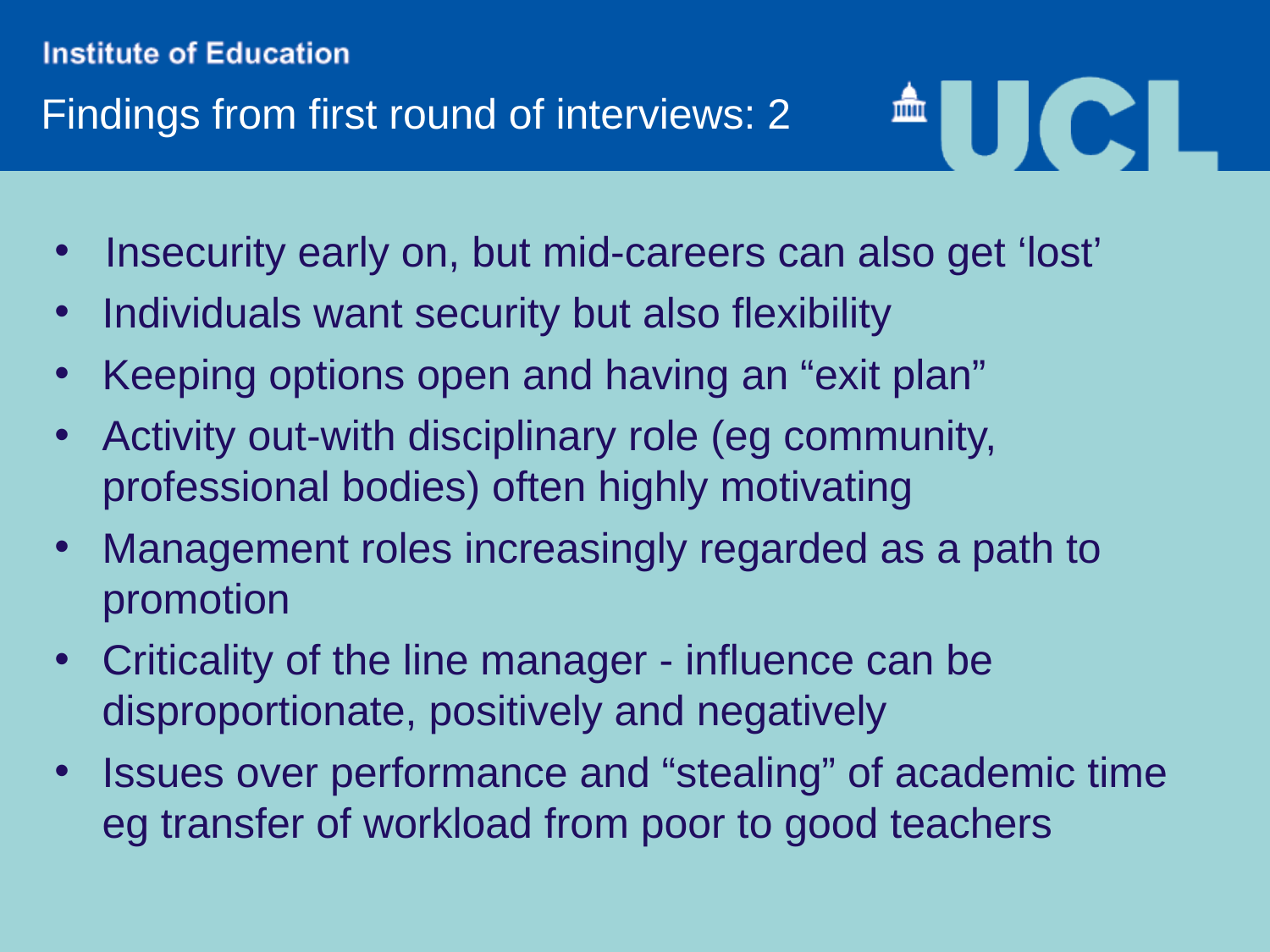

# Findings from first round of interviews: 2
Insecurity early on, but mid-careers can also get ‘lost’
Individuals want security but also flexibility
Keeping options open and having an “exit plan”
Activity out-with disciplinary role (eg community, professional bodies) often highly motivating
Management roles increasingly regarded as a path to promotion
Criticality of the line manager - influence can be disproportionate, positively and negatively
Issues over performance and “stealing” of academic time eg transfer of workload from poor to good teachers